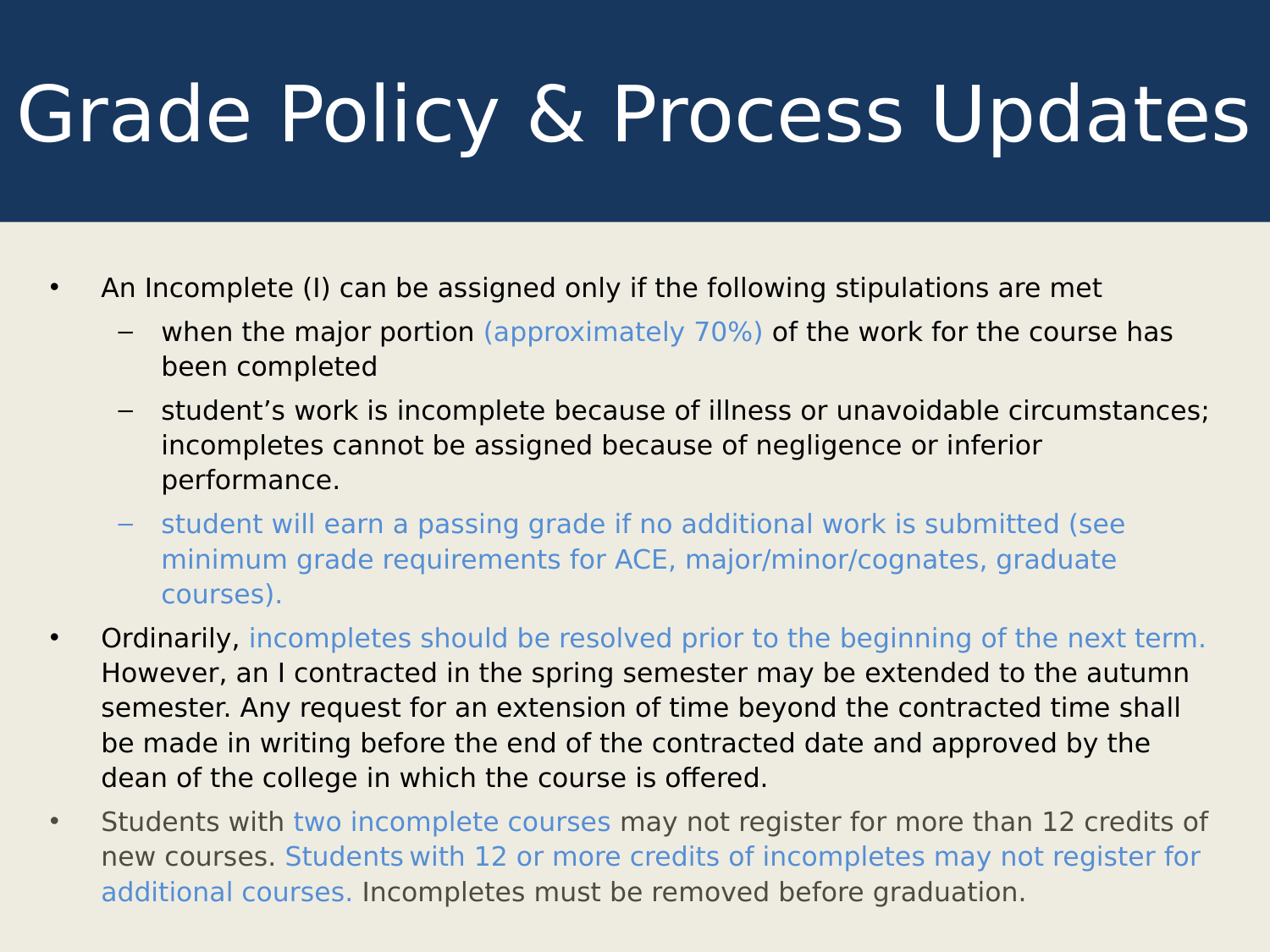

# Grade Policy & Process Updates
An Incomplete (I) can be assigned only if the following stipulations are met
when the major portion (approximately 70%) of the work for the course has been completed
student’s work is incomplete because of illness or unavoidable circumstances; incompletes cannot be assigned because of negligence or inferior performance.
student will earn a passing grade if no additional work is submitted (see minimum grade requirements for ACE, major/minor/cognates, graduate courses).
Ordinarily, incompletes should be resolved prior to the beginning of the next term. However, an I contracted in the spring semester may be extended to the autumn semester. Any request for an extension of time beyond the contracted time shall be made in writing before the end of the contracted date and approved by the dean of the college in which the course is offered.
Students with two incomplete courses may not register for more than 12 credits of new courses. Students with 12 or more credits of incompletes may not register for additional courses. Incompletes must be removed before graduation.